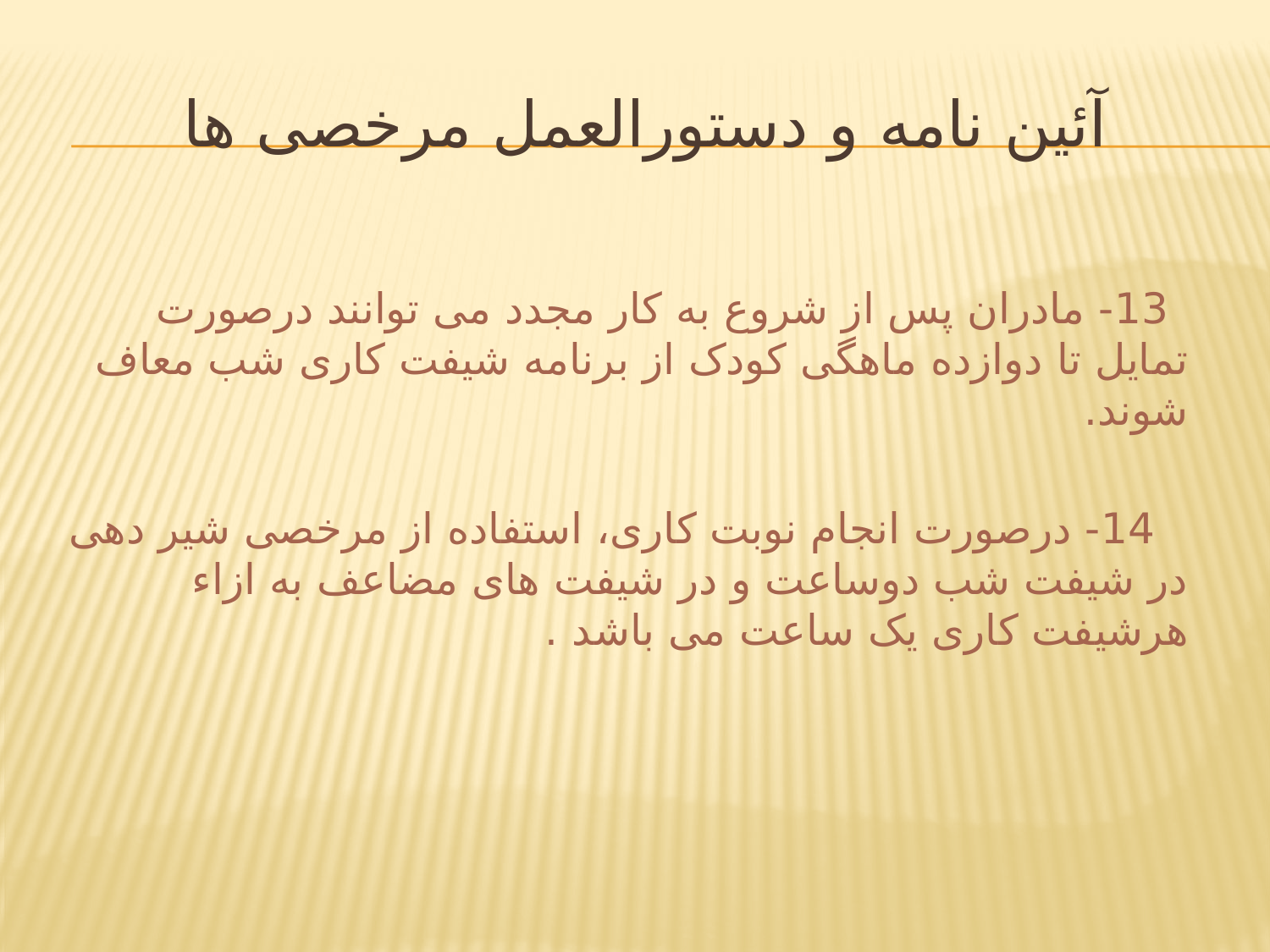

# آئین نامه و دستورالعمل مرخصی ها

     13- مادران پس از شروع به کار مجدد می توانند درصورت تمایل تا دوازده ماهگی کودک از برنامه شیفت کاری شب معاف شوند.

      14- درصورت انجام نوبت کاری، استفاده از مرخصی شیر دهی در شیفت شب دوساعت و در شیفت های مضاعف به ازاء هرشیفت کاری یک ساعت می باشد .